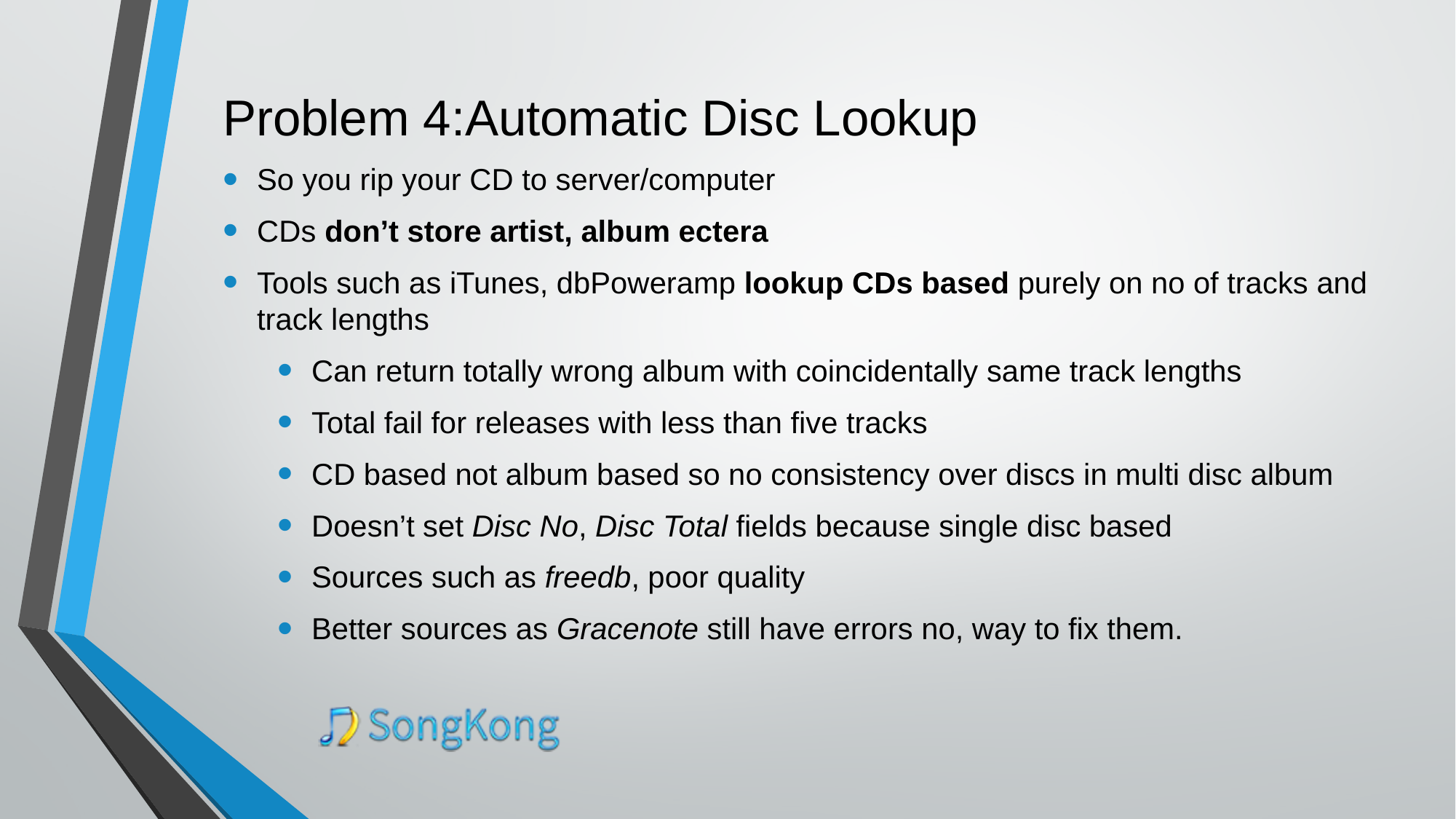

# Problem 4:Automatic Disc Lookup
So you rip your CD to server/computer
CDs don’t store artist, album ectera
Tools such as iTunes, dbPoweramp lookup CDs based purely on no of tracks and track lengths
Can return totally wrong album with coincidentally same track lengths
Total fail for releases with less than five tracks
CD based not album based so no consistency over discs in multi disc album
Doesn’t set Disc No, Disc Total fields because single disc based
Sources such as freedb, poor quality
Better sources as Gracenote still have errors no, way to fix them.